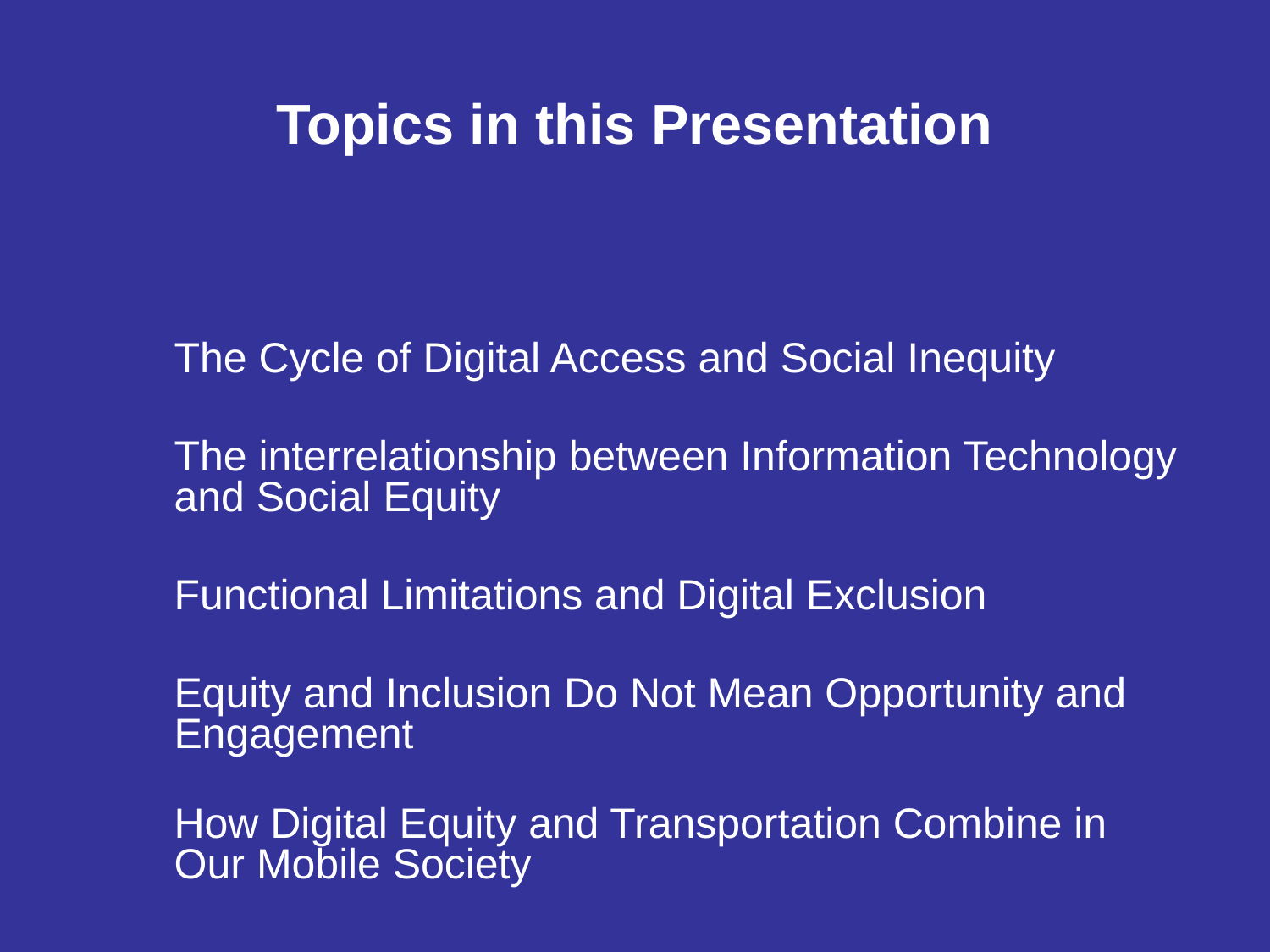

# Topics in this Presentation
The Cycle of Digital Access and Social Inequity

The interrelationship between Information Technology and Social Equity

Functional Limitations and Digital Exclusion

Equity and Inclusion Do Not Mean Opportunity and Engagement
How Digital Equity and Transportation Combine in Our Mobile Society